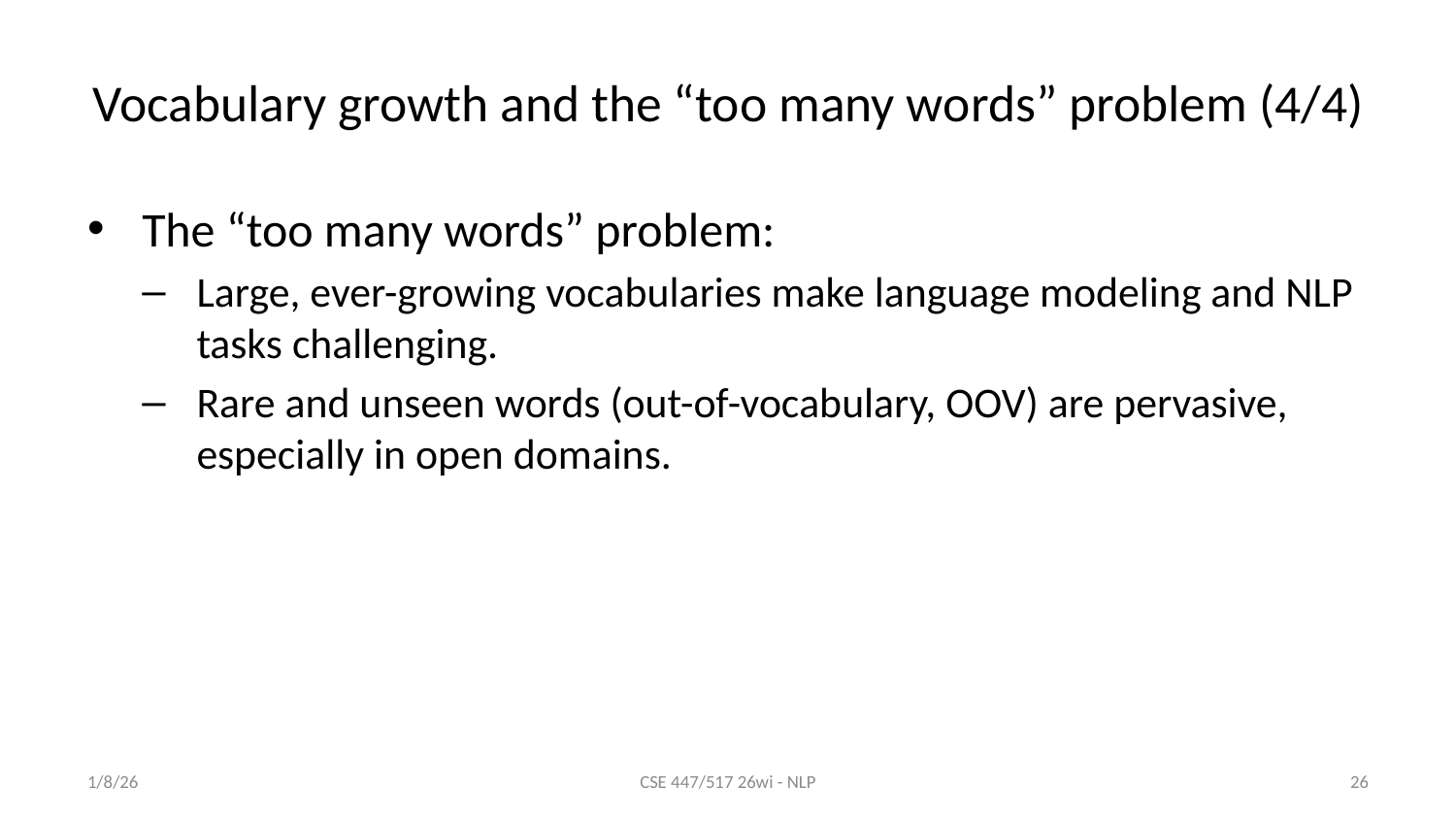

# Vocabulary growth and the “too many words” problem (4/4)
The “too many words” problem:
Large, ever-growing vocabularies make language modeling and NLP tasks challenging.
Rare and unseen words (out-of-vocabulary, OOV) are pervasive, especially in open domains.
1/8/26
CSE 447/517 26wi - NLP
26